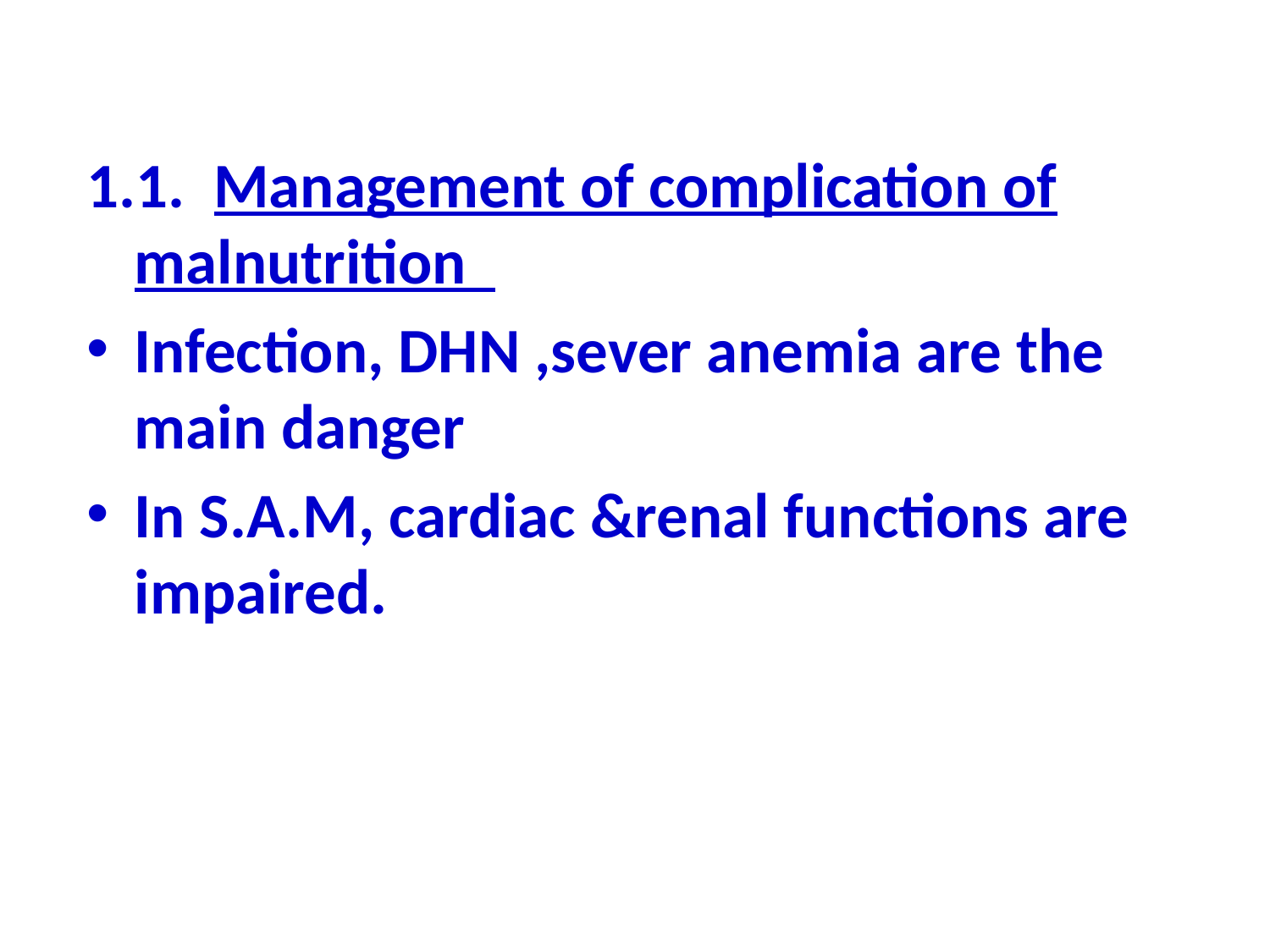

1.1.  Management of complication of malnutrition
Infection, DHN ,sever anemia are the main danger
In S.A.M, cardiac &renal functions are impaired.